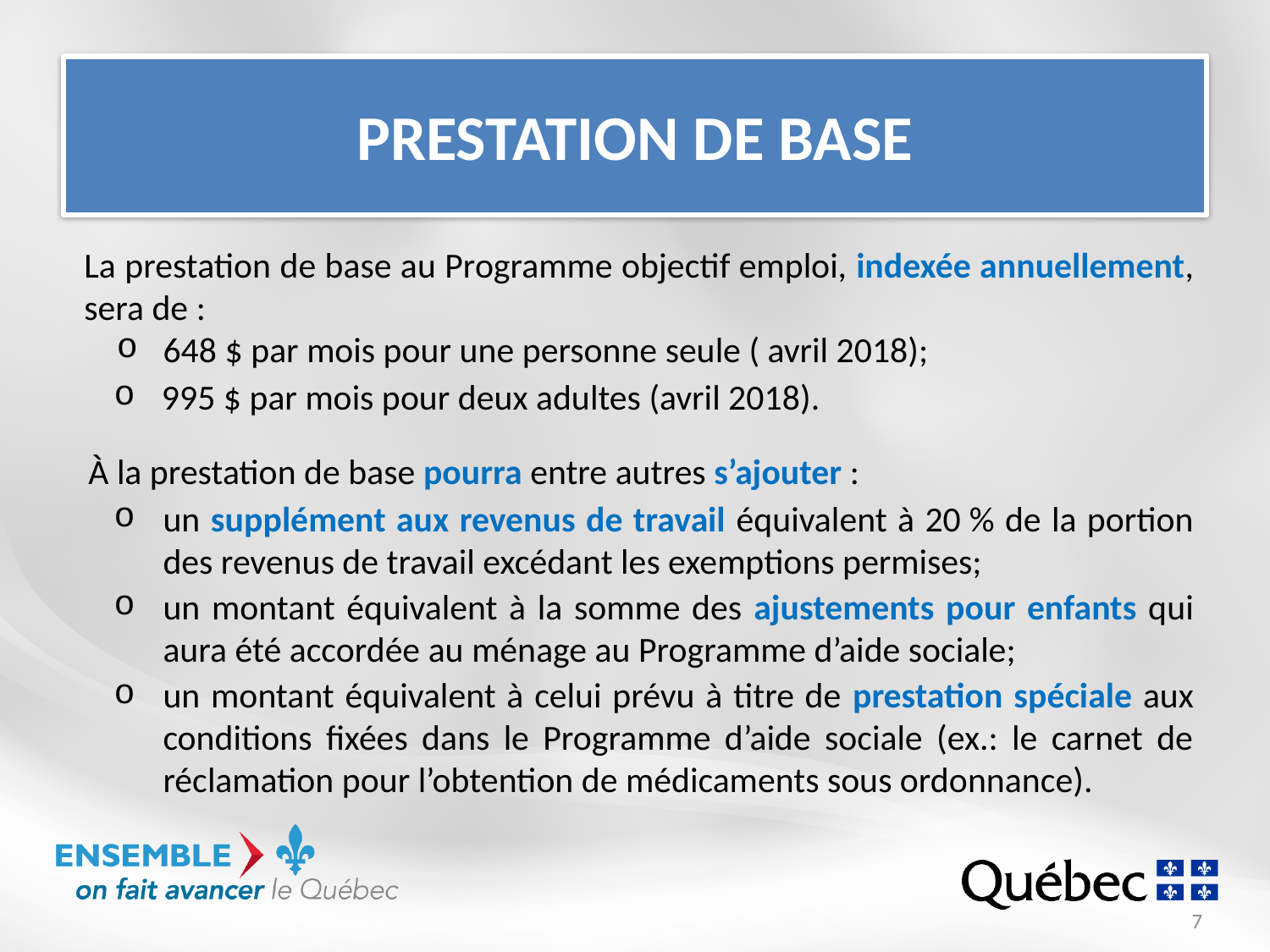

# Prestation de base
La prestation de base au Programme objectif emploi, indexée annuellement, sera de :
648 $ par mois pour une personne seule ( avril 2018);
995 $ par mois pour deux adultes (avril 2018).
À la prestation de base pourra entre autres s’ajouter :
un supplément aux revenus de travail équivalent à 20 % de la portion des revenus de travail excédant les exemptions permises;
un montant équivalent à la somme des ajustements pour enfants qui aura été accordée au ménage au Programme d’aide sociale;
un montant équivalent à celui prévu à titre de prestation spéciale aux conditions fixées dans le Programme d’aide sociale (ex.: le carnet de réclamation pour l’obtention de médicaments sous ordonnance).

7